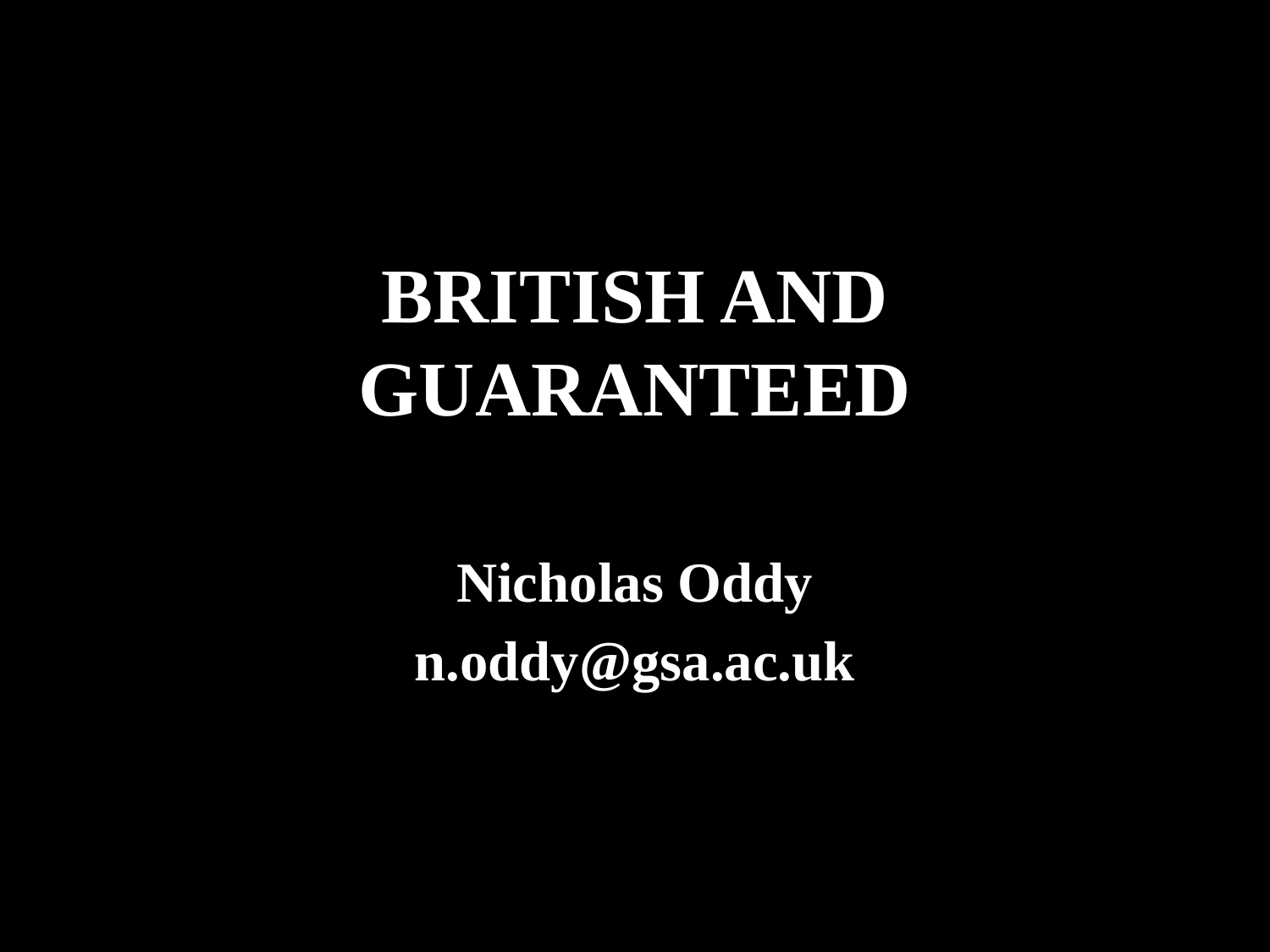

# BRITISH AND GUARANTEED
Nicholas Oddy
n.oddy@gsa.ac.uk